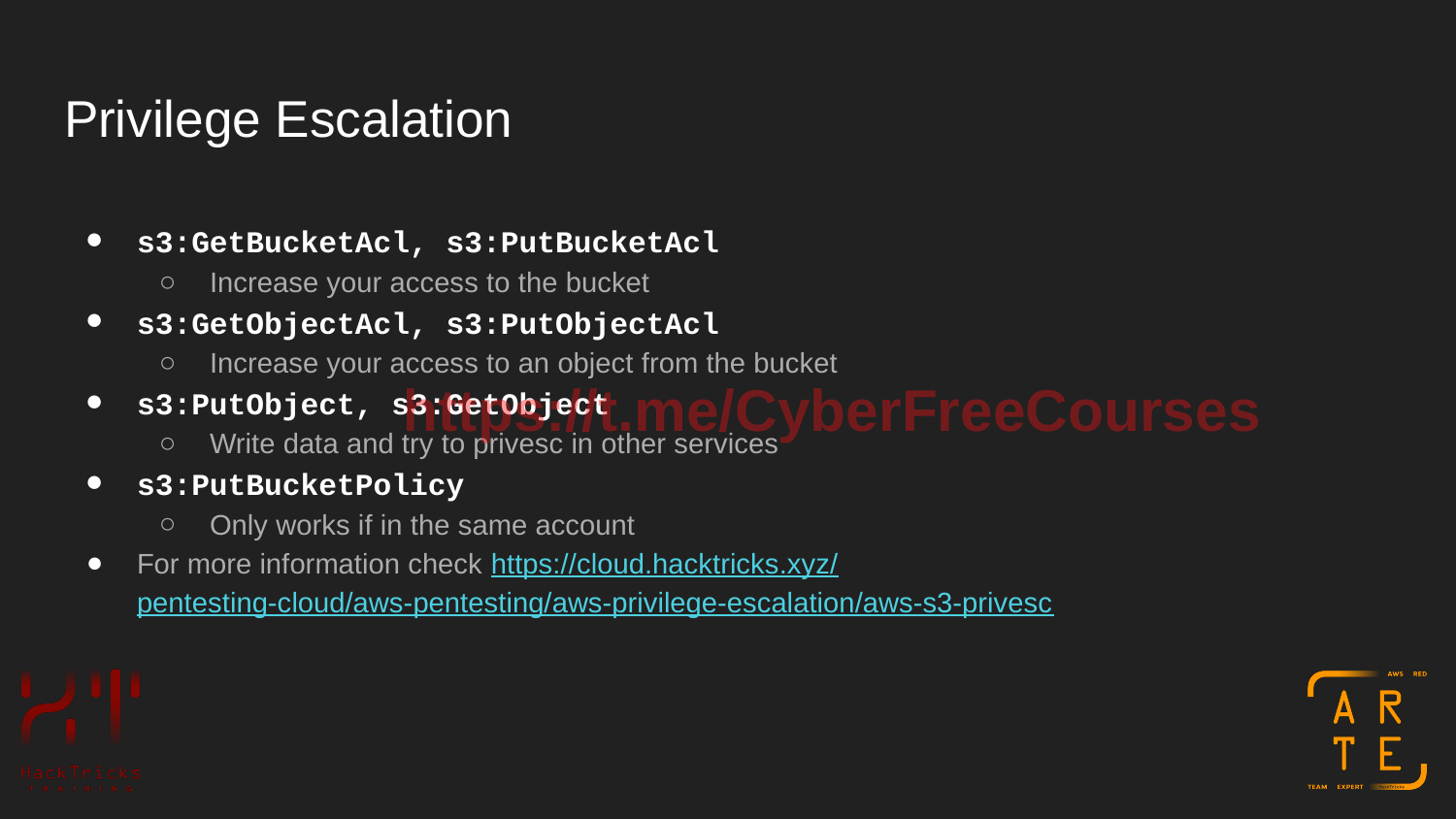

# Privilege Escalation
s3:GetBucketAcl, s3:PutBucketAcl
Increase your access to the bucket
s3:GetObjectAcl, s3:PutObjectAcl
Increase your access to an object from the bucket
s3:PutObject, s3:GetObject
Write data and try to privesc in other services
s3:PutBucketPolicy
Only works if in the same account
For more information check https://cloud.hacktricks.xyz/pentesting-cloud/aws-pentesting/aws-privilege-escalation/aws-s3-privesc

https://t.me/CyberFreeCourses